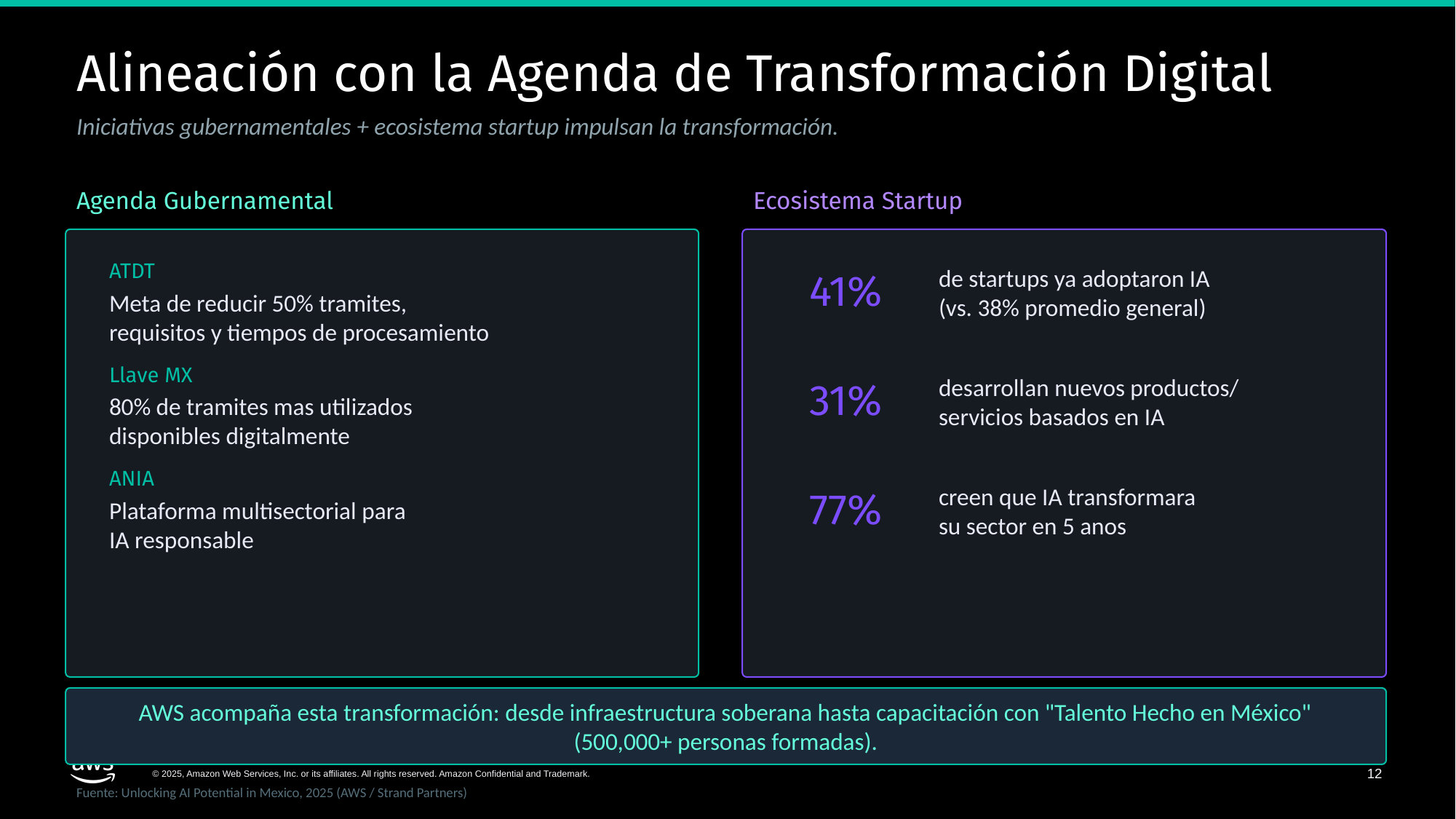

Alineación con la Agenda de Transformación Digital
Iniciativas gubernamentales + ecosistema startup impulsan la transformación.
Agenda Gubernamental
Ecosistema Startup

ATDT
41%
de startups ya adoptaron IA
(vs. 38% promedio general)
Meta de reducir 50% tramites,
requisitos y tiempos de procesamiento
Llave MX
31%
desarrollan nuevos productos/
servicios basados en IA
80% de tramites mas utilizados
disponibles digitalmente
ANIA
77%
creen que IA transformara
su sector en 5 anos
Plataforma multisectorial para
IA responsable

AWS acompaña esta transformación: desde infraestructura soberana hasta capacitación con "Talento Hecho en México" (500,000+ personas formadas).
Fuente: Unlocking AI Potential in Mexico, 2025 (AWS / Strand Partners)